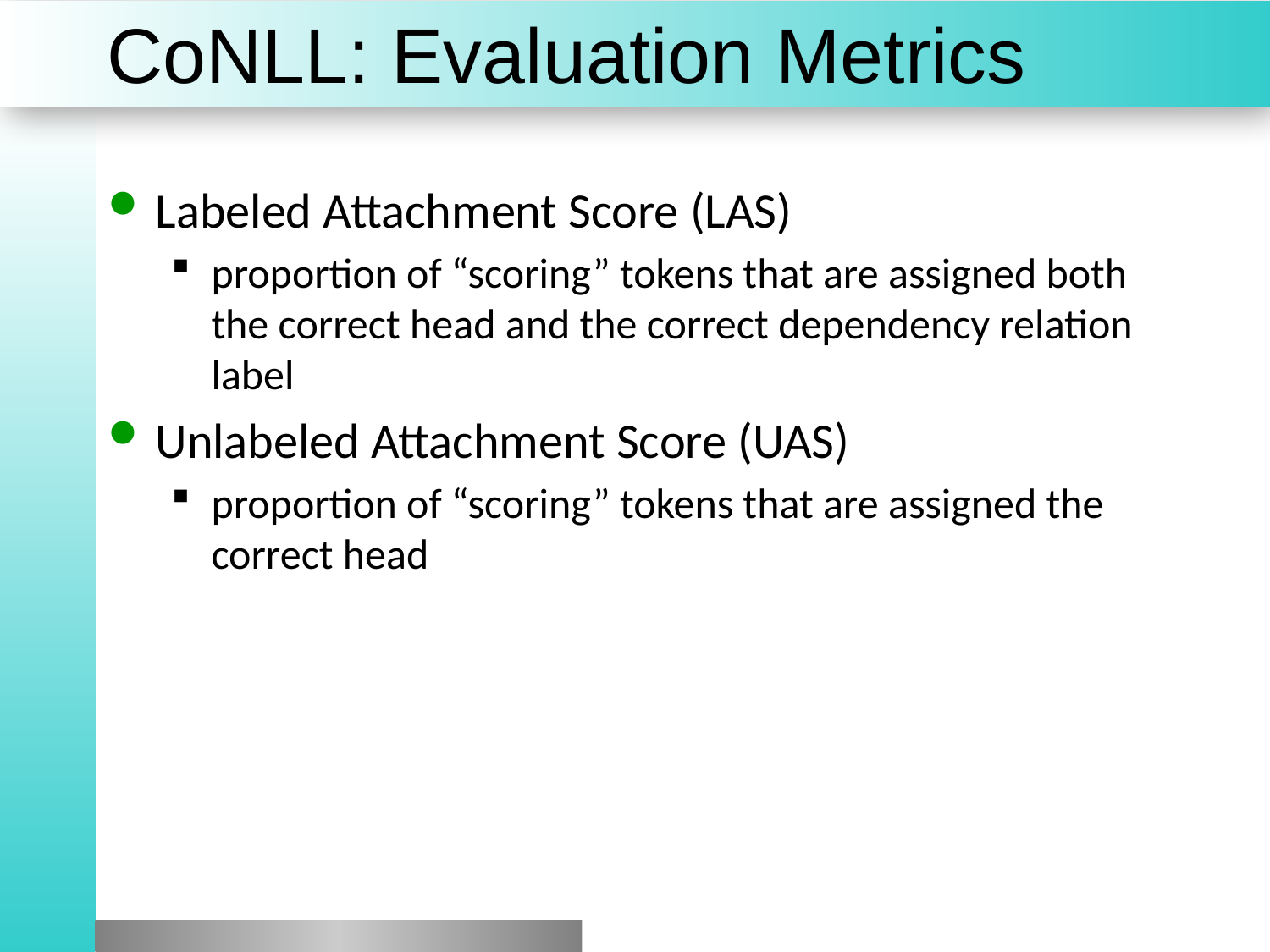

# CoNLL: Evaluation Metrics
Labeled Attachment Score (LAS)
proportion of “scoring” tokens that are assigned both the correct head and the correct dependency relation label
Unlabeled Attachment Score (UAS)
proportion of “scoring” tokens that are assigned the correct head